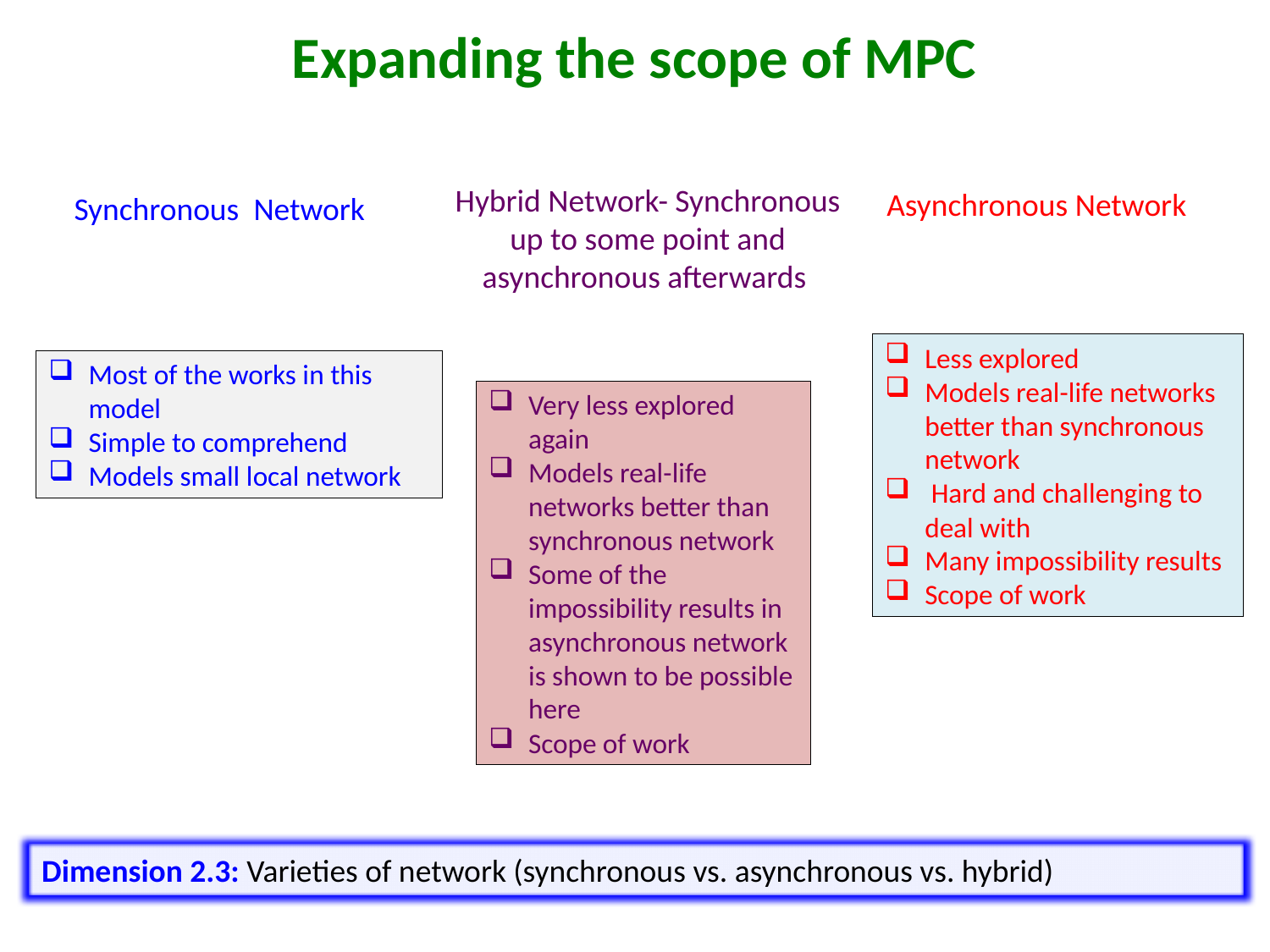

Expanding the scope of MPC
Hybrid Network- Synchronous up to some point and asynchronous afterwards
Asynchronous Network
Synchronous  Network
Less explored
Models real-life networks better than synchronous network
 Hard and challenging to deal with
Many impossibility results
Scope of work
Most of the works in this model
Simple to comprehend
Models small local network
Very less explored again
Models real-life networks better than synchronous network
Some of the impossibility results in asynchronous network is shown to be possible here
Scope of work
Dimension 2.3: Varieties of network (synchronous vs. asynchronous vs. hybrid)